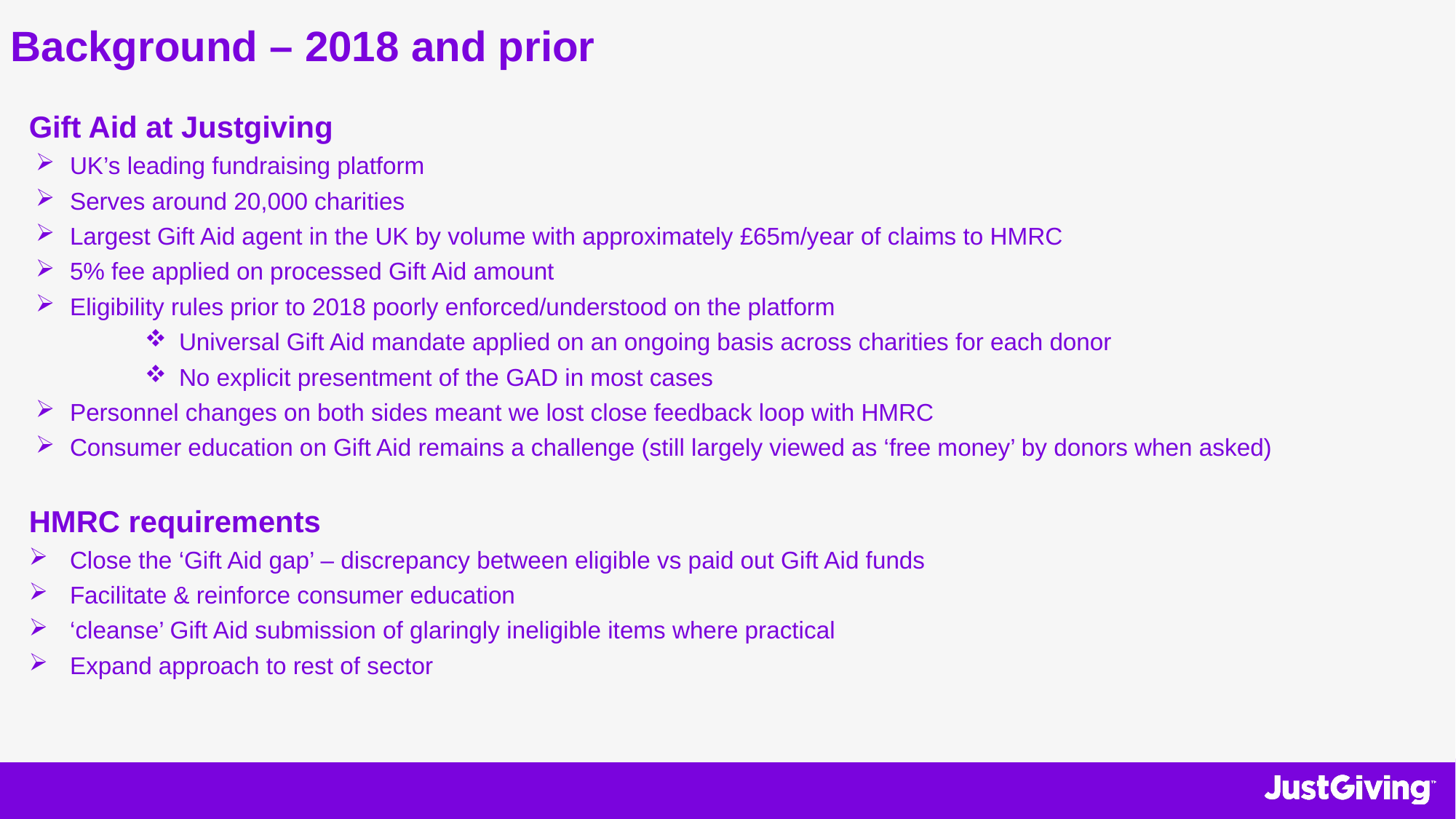

Background – 2018 and prior
Gift Aid at Justgiving
UK’s leading fundraising platform
Serves around 20,000 charities
Largest Gift Aid agent in the UK by volume with approximately £65m/year of claims to HMRC
5% fee applied on processed Gift Aid amount
Eligibility rules prior to 2018 poorly enforced/understood on the platform
Universal Gift Aid mandate applied on an ongoing basis across charities for each donor
No explicit presentment of the GAD in most cases
Personnel changes on both sides meant we lost close feedback loop with HMRC
Consumer education on Gift Aid remains a challenge (still largely viewed as ‘free money’ by donors when asked)

HMRC requirements
Close the ‘Gift Aid gap’ – discrepancy between eligible vs paid out Gift Aid funds
Facilitate & reinforce consumer education
‘cleanse’ Gift Aid submission of glaringly ineligible items where practical
Expand approach to rest of sector